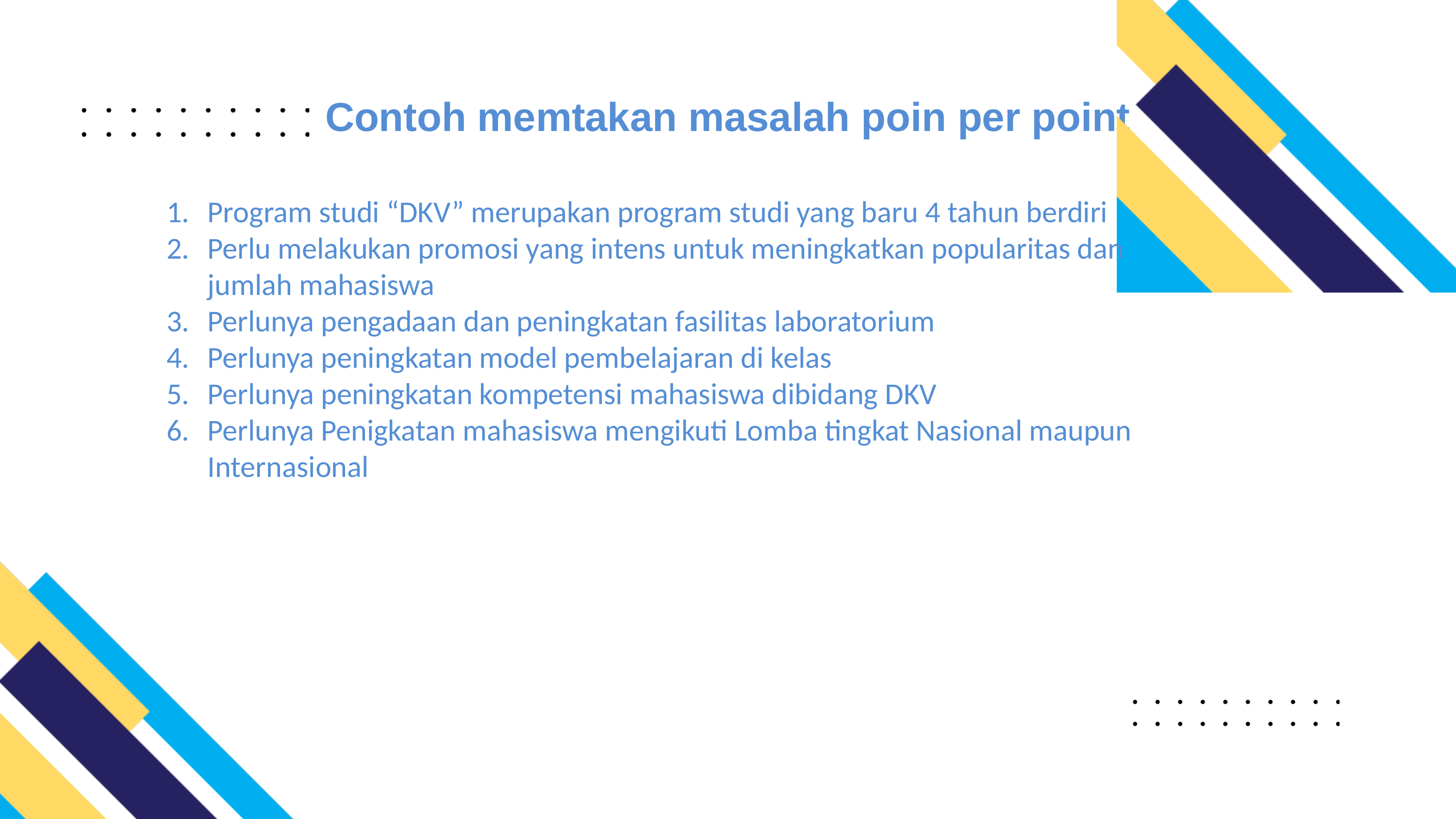

Contoh memtakan masalah poin per point

Program studi “DKV” merupakan program studi yang baru 4 tahun berdiri
Perlu melakukan promosi yang intens untuk meningkatkan popularitas dan jumlah mahasiswa
Perlunya pengadaan dan peningkatan fasilitas laboratorium
Perlunya peningkatan model pembelajaran di kelas
Perlunya peningkatan kompetensi mahasiswa dibidang DKV
Perlunya Penigkatan mahasiswa mengikuti Lomba tingkat Nasional maupun Internasional